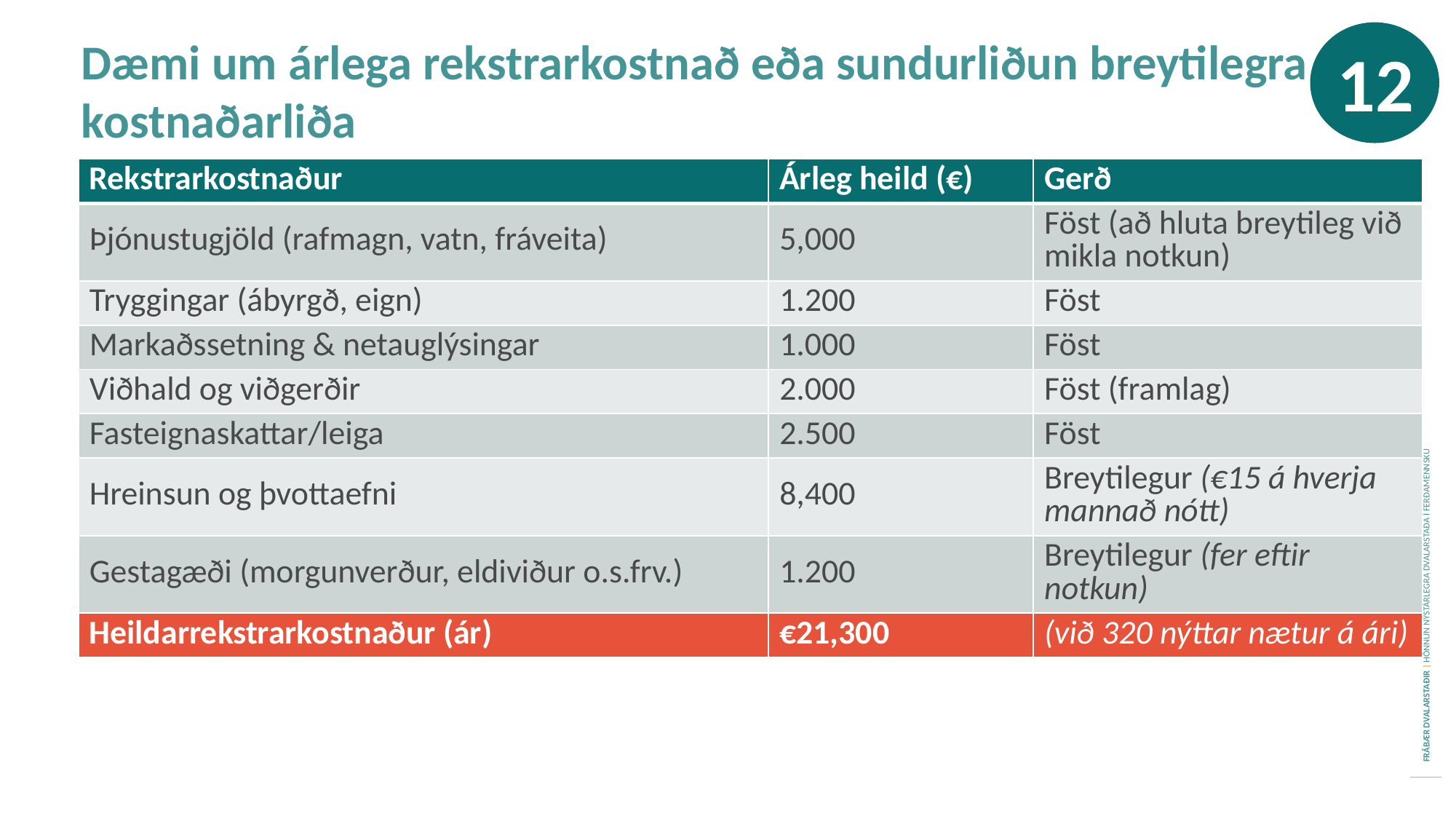

12
Dæmi um árlega rekstrarkostnað eða sundurliðun breytilegra kostnaðarliða
Glamping 4 Pods (opin allt árið)

| Rekstrarkostnaður | Árleg heild (€) | Gerð |
| --- | --- | --- |
| Þjónustugjöld (rafmagn, vatn, fráveita) | 5,000 | Föst (að hluta breytileg við mikla notkun) |
| Tryggingar (ábyrgð, eign) | 1.200 | Föst |
| Markaðssetning & netauglýsingar | 1.000 | Föst |
| Viðhald og viðgerðir | 2.000 | Föst (framlag) |
| Fasteignaskattar/leiga | 2.500 | Föst |
| Hreinsun og þvottaefni | 8,400 | Breytilegur (€15 á hverja mannað nótt) |
| Gestagæði (morgunverður, eldiviður o.s.frv.) | 1.200 | Breytilegur (fer eftir notkun) |
| Heildarrekstrarkostnaður (ár) | €21,300 | (við 320 nýttar nætur á ári) |